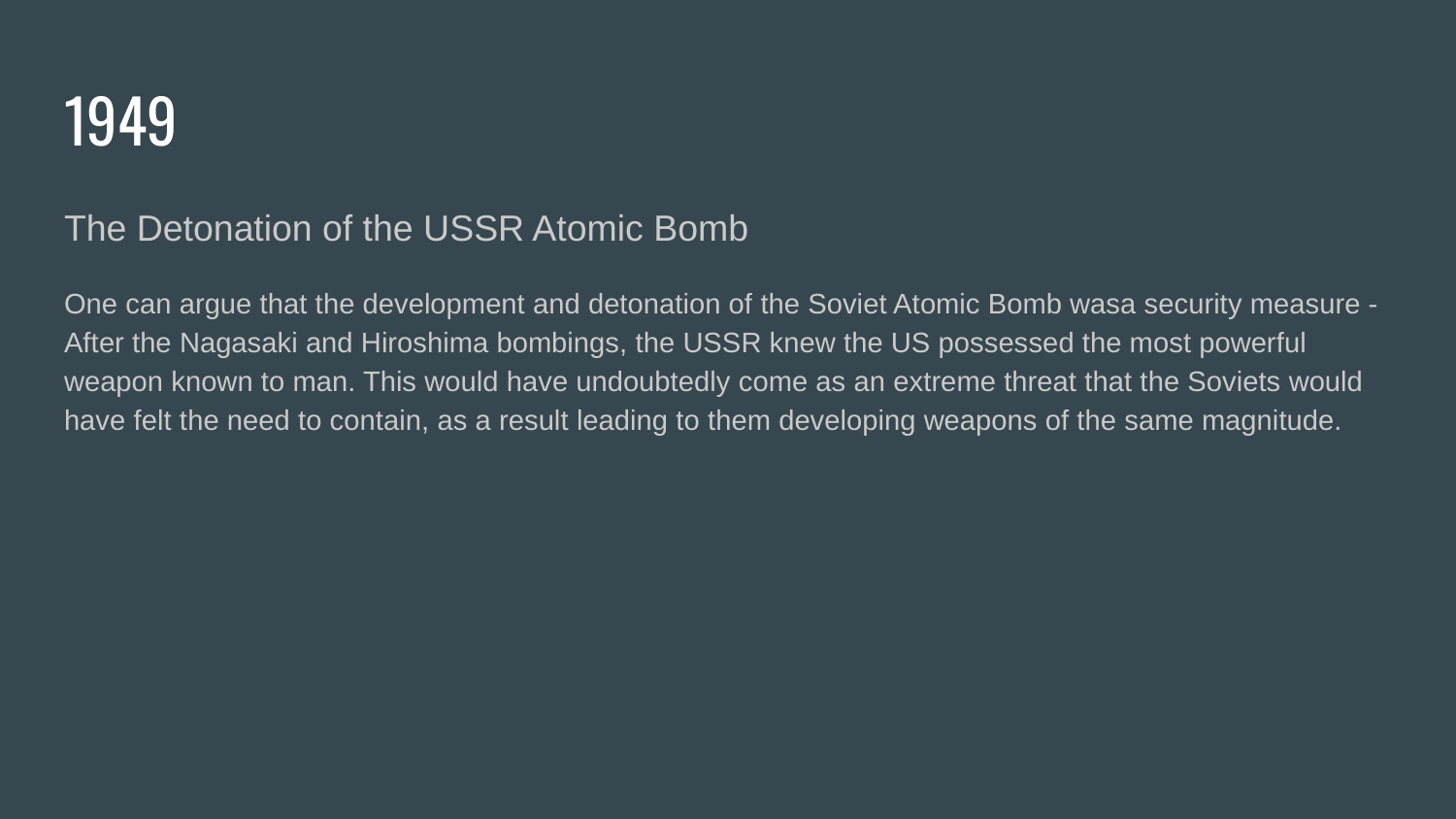

# 1949
The Detonation of the USSR Atomic Bomb
One can argue that the development and detonation of the Soviet Atomic Bomb wasa security measure - After the Nagasaki and Hiroshima bombings, the USSR knew the US possessed the most powerful weapon known to man. This would have undoubtedly come as an extreme threat that the Soviets would have felt the need to contain, as a result leading to them developing weapons of the same magnitude.